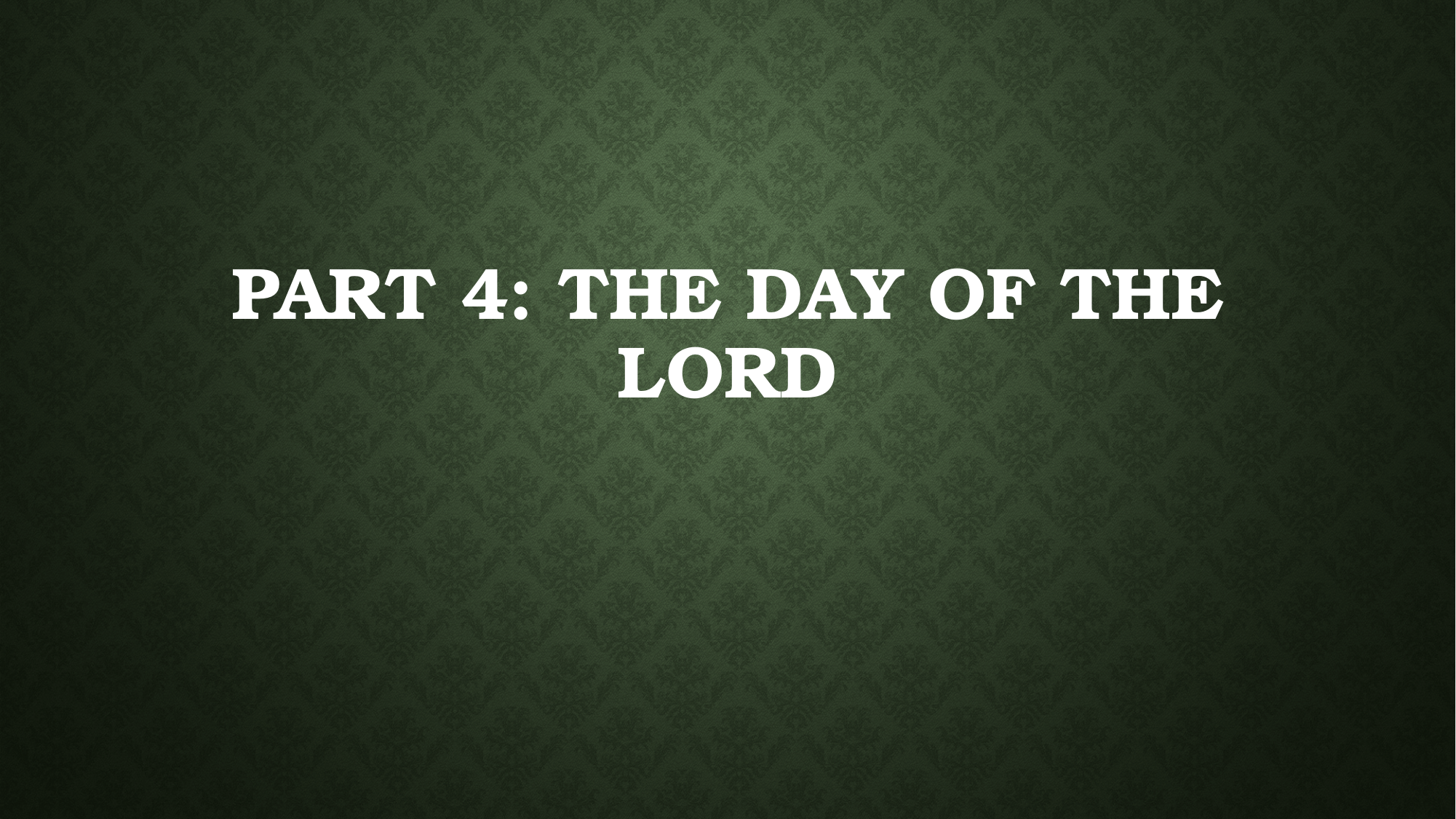

# Part 4: The Day of the Lord